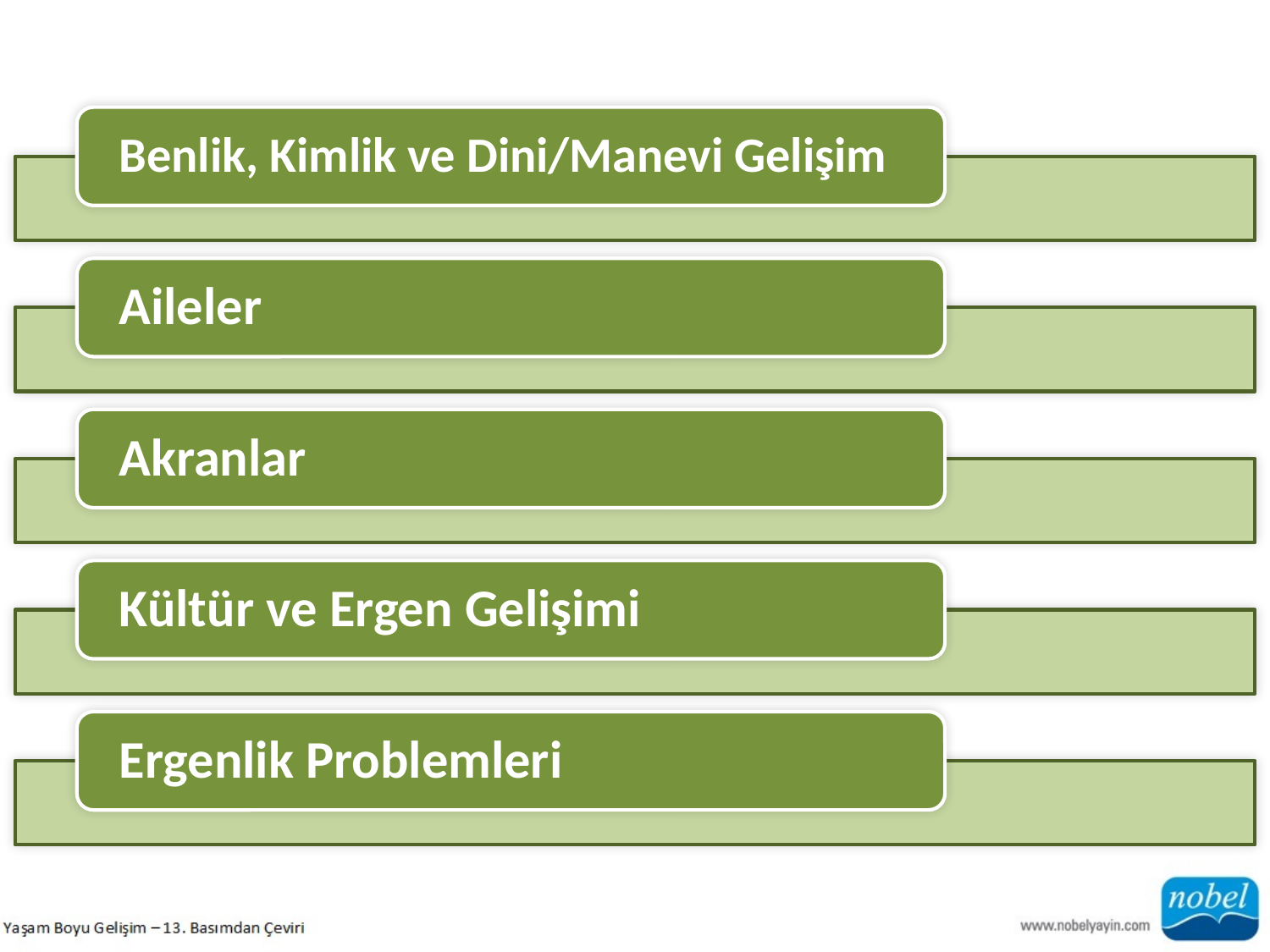

Benlik, Kimlik ve Dini/Manevi Gelişim
Aileler
Akranlar
Kültür ve Ergen Gelişimi
Ergenlik Problemleri